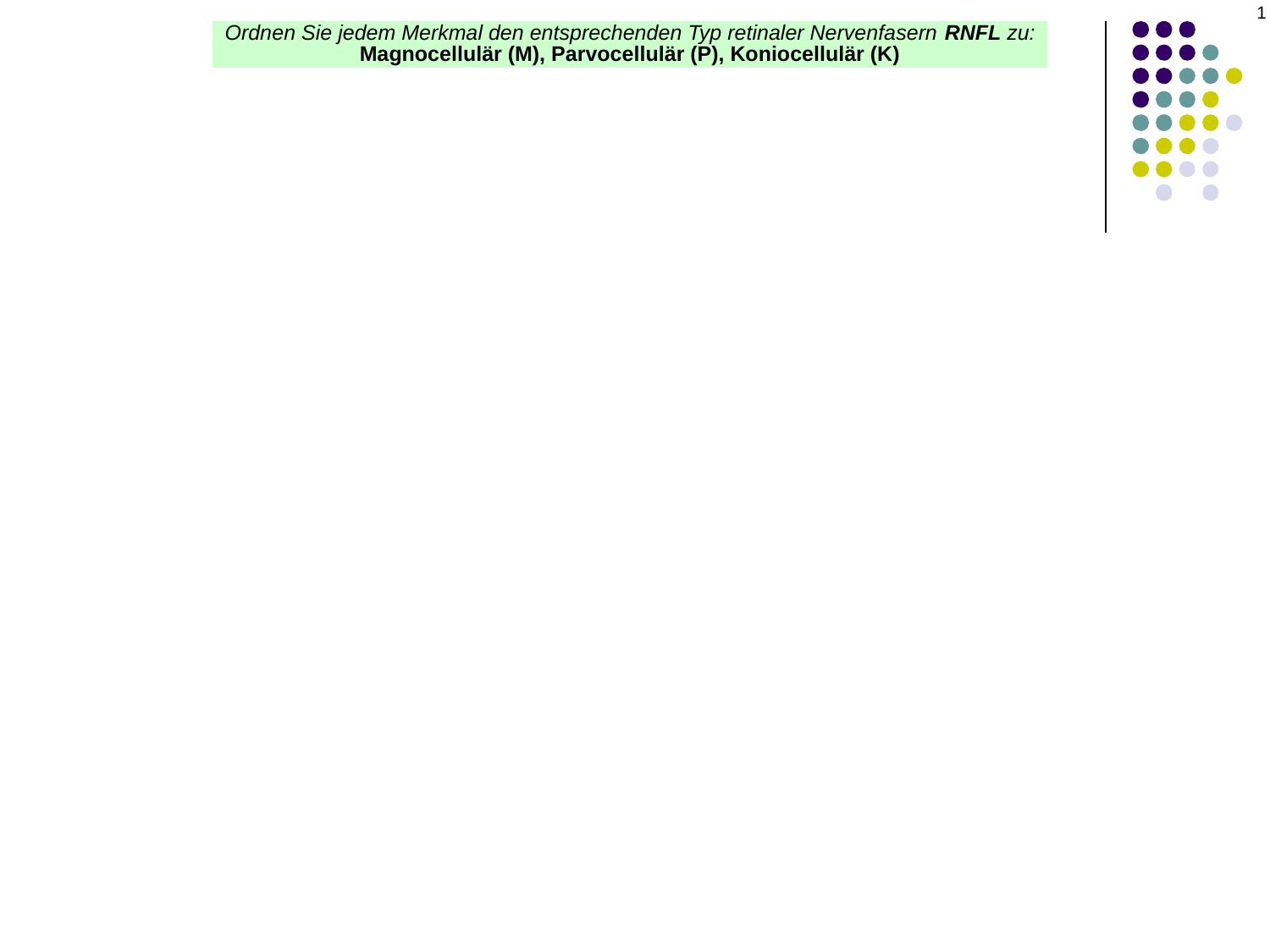

1
Ordnen Sie jedem Merkmal den entsprechenden Typ retinaler Nervenfasern RNFL zu:
Magnocellulär (M), Parvocellulär (P), Koniocellulär (K)